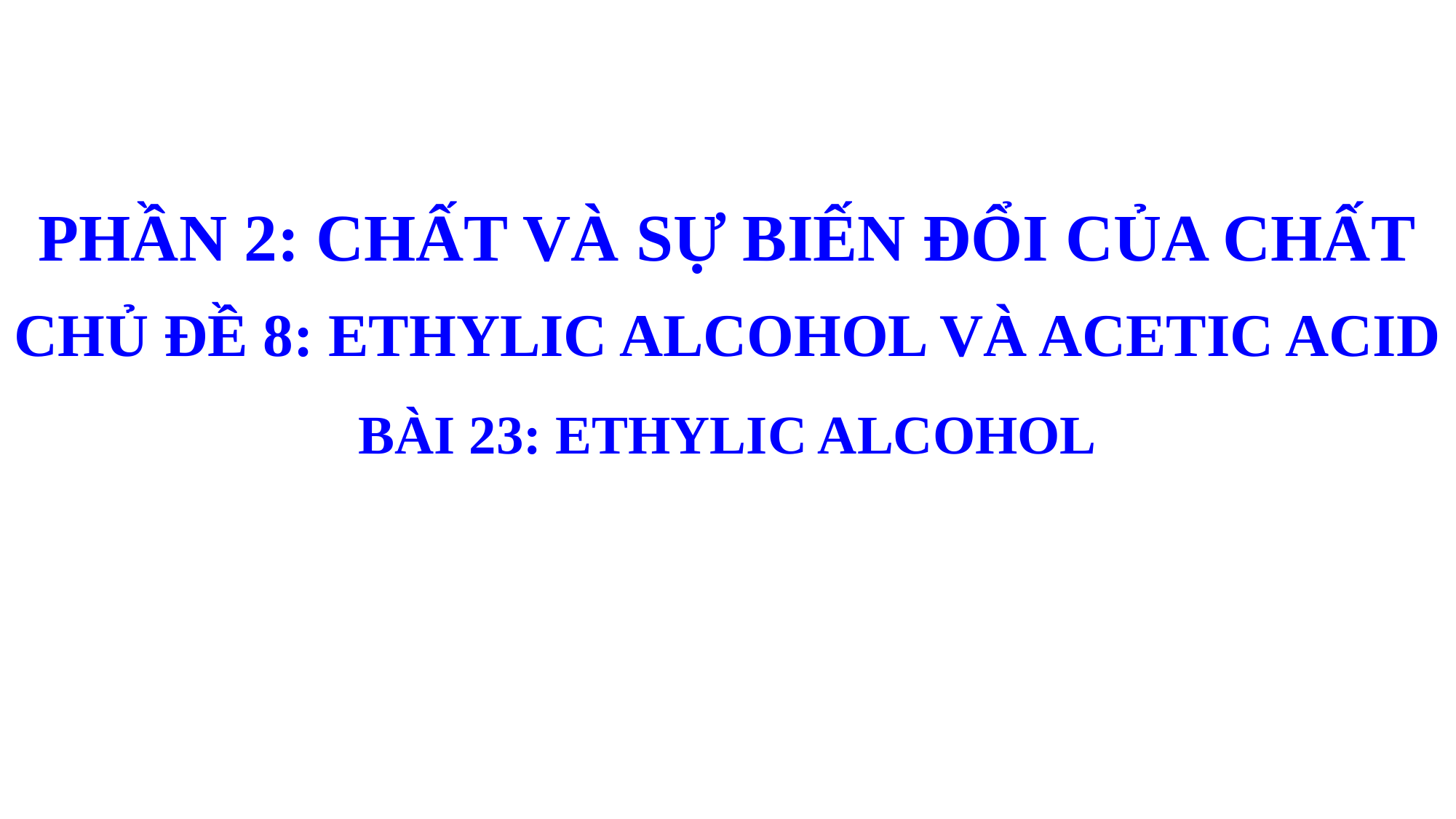

PHẦN 2: CHẤT VÀ SỰ BIẾN ĐỔI CỦA CHẤT
CHỦ ĐỀ 8: ETHYLIC ALCOHOL VÀ ACETIC ACID
BÀI 23: ETHYLIC ALCOHOL